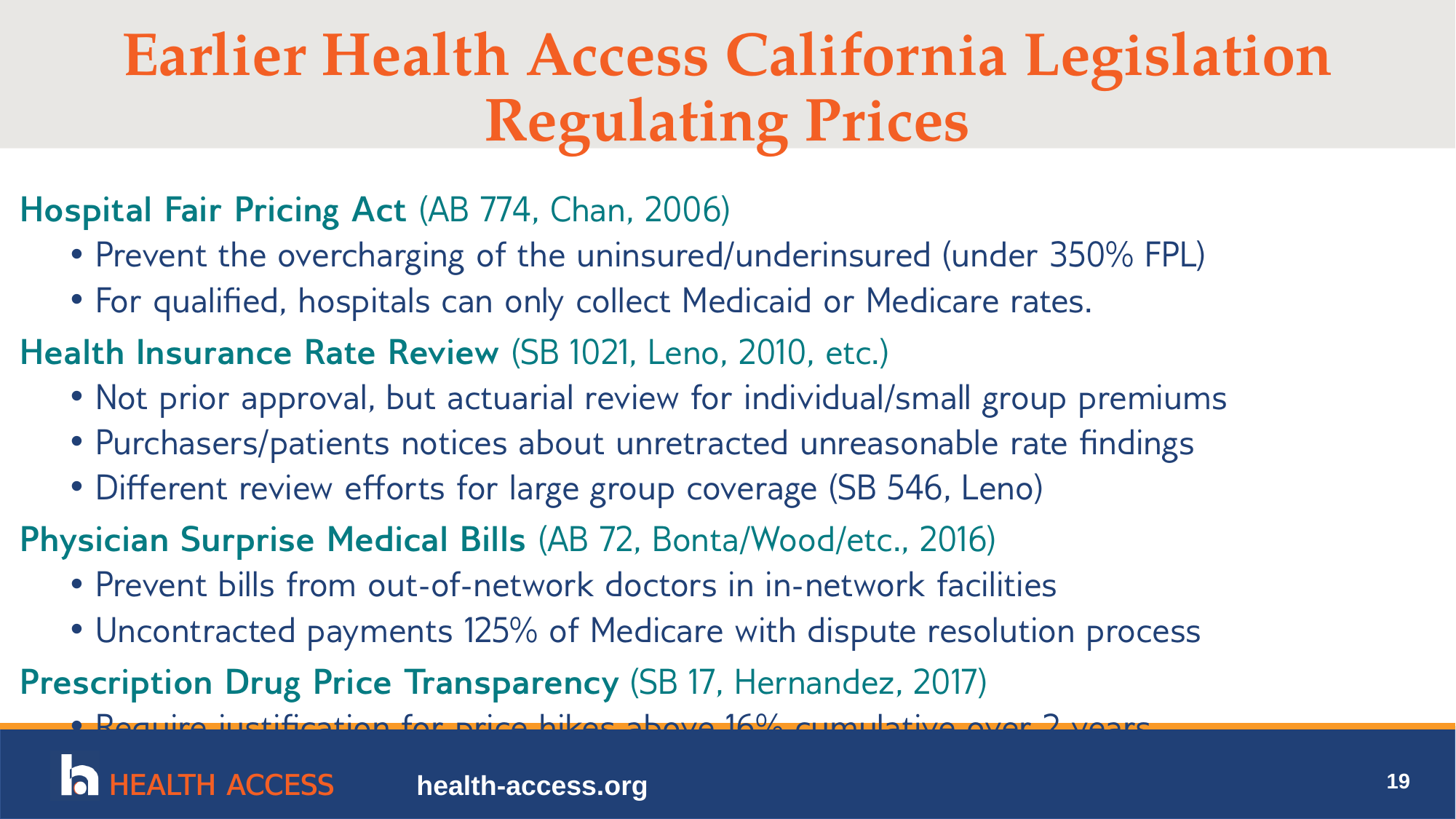

# Earlier Health Access California Legislation Regulating Prices
Hospital Fair Pricing Act (AB 774, Chan, 2006)
Prevent the overcharging of the uninsured/underinsured (under 350% FPL)
For qualified, hospitals can only collect Medicaid or Medicare rates.
Health Insurance Rate Review (SB 1021, Leno, 2010, etc.)
Not prior approval, but actuarial review for individual/small group premiums
Purchasers/patients notices about unretracted unreasonable rate findings
Different review efforts for large group coverage (SB 546, Leno)
Physician Surprise Medical Bills (AB 72, Bonta/Wood/etc., 2016)
Prevent bills from out-of-network doctors in in-network facilities
Uncontracted payments 125% of Medicare with dispute resolution process
Prescription Drug Price Transparency (SB 17, Hernandez, 2017)
Require justification for price hikes above 16% cumulative over 2 years